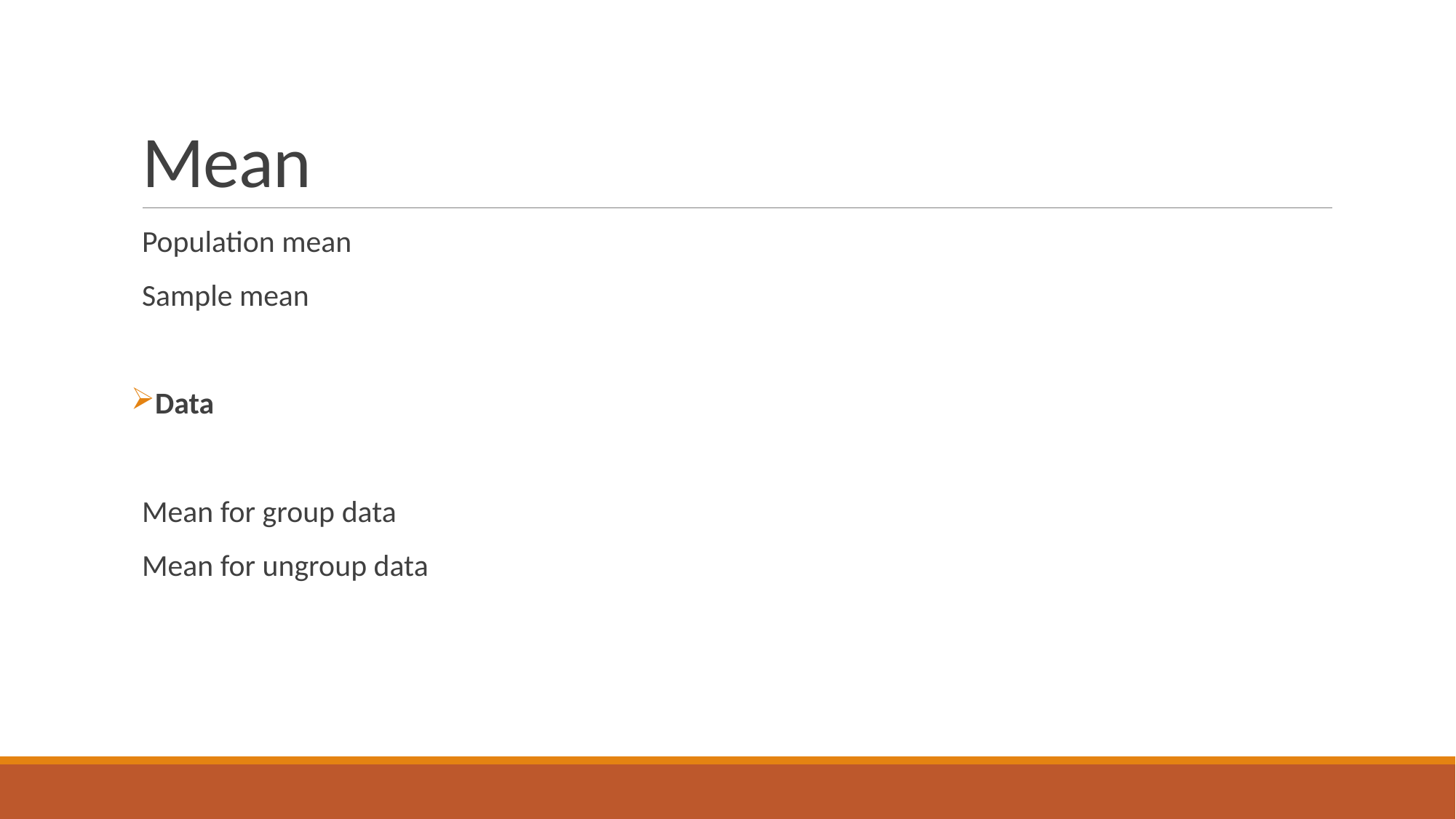

# Mean
Population mean
Sample mean

Data

Mean for group data
Mean for ungroup data